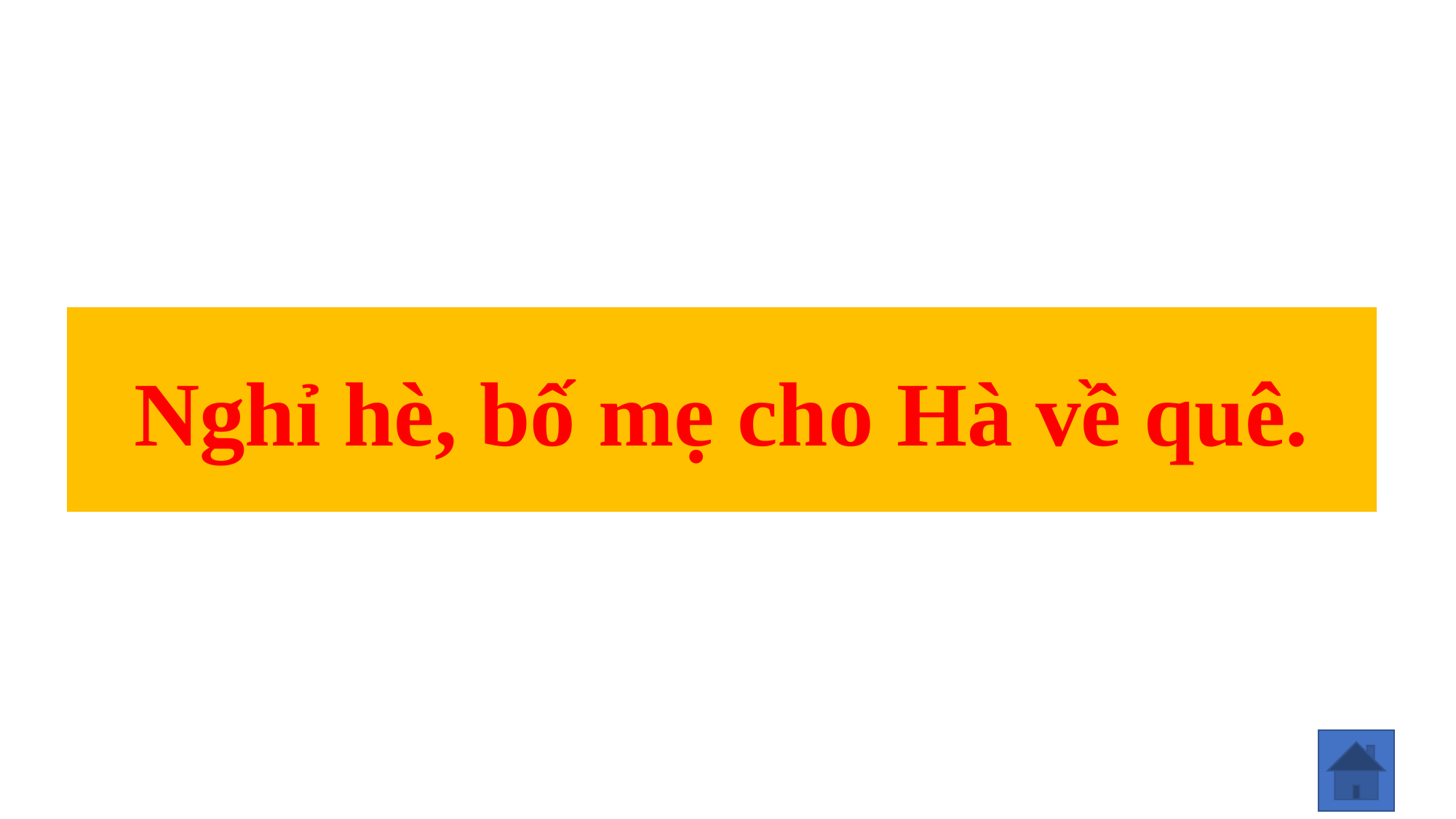

Nghỉ hè, bố mẹ cho Hà về quê.